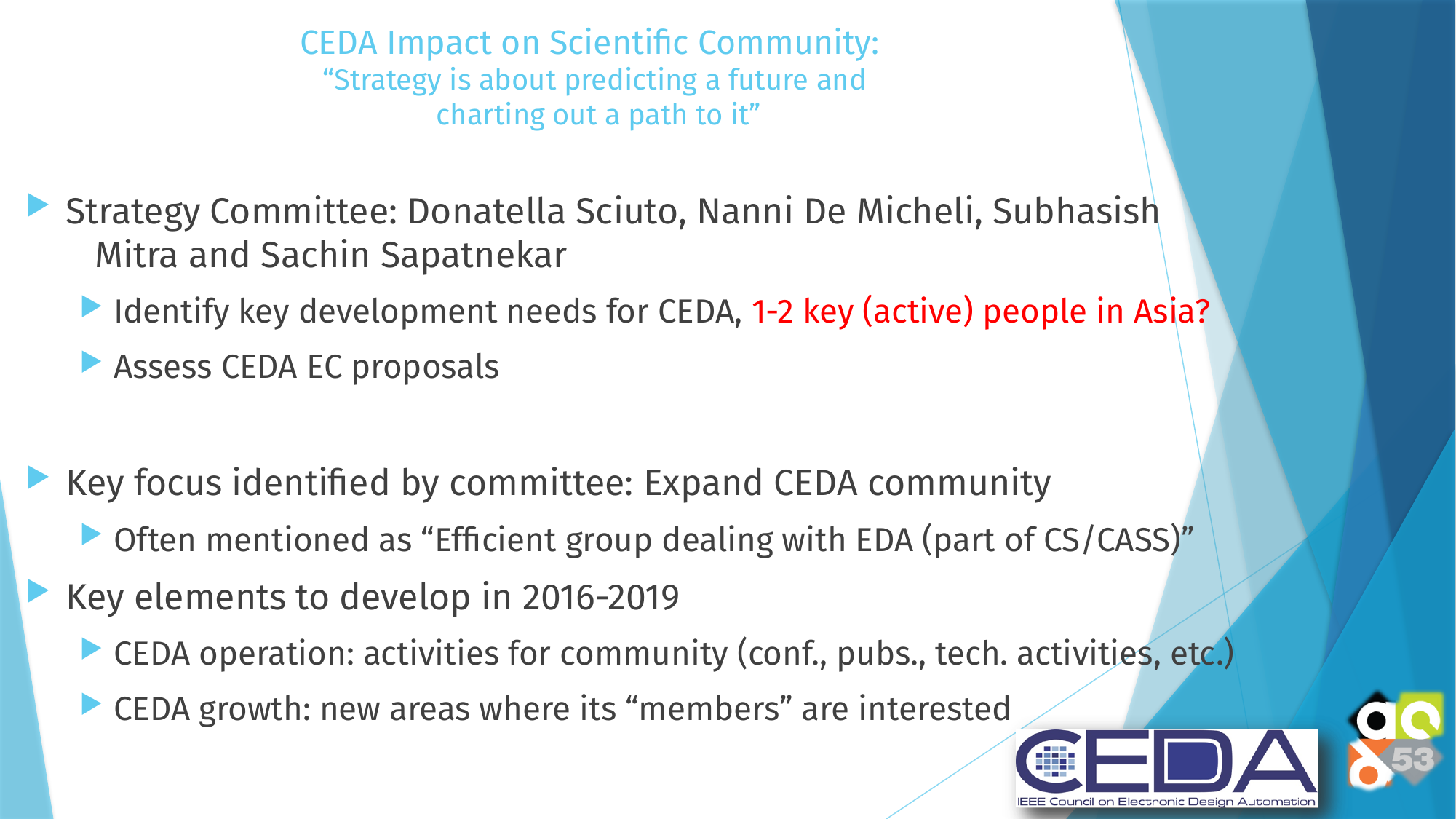

# CEDA Impact on Scientific Community: “Strategy is about predicting a future and charting out a path to it”
Strategy Committee: Donatella Sciuto, Nanni De Micheli, Subhasish                Mitra and Sachin Sapatnekar
Identify key development needs for CEDA, 1-2 key (active) people in Asia?
Assess CEDA EC proposals

Key focus identified by committee: Expand CEDA community
Often mentioned as “Efficient group dealing with EDA (part of CS/CASS)”
Key elements to develop in 2016-2019
CEDA operation: activities for community (conf., pubs., tech. activities, etc.)
CEDA growth: new areas where its “members” are interested